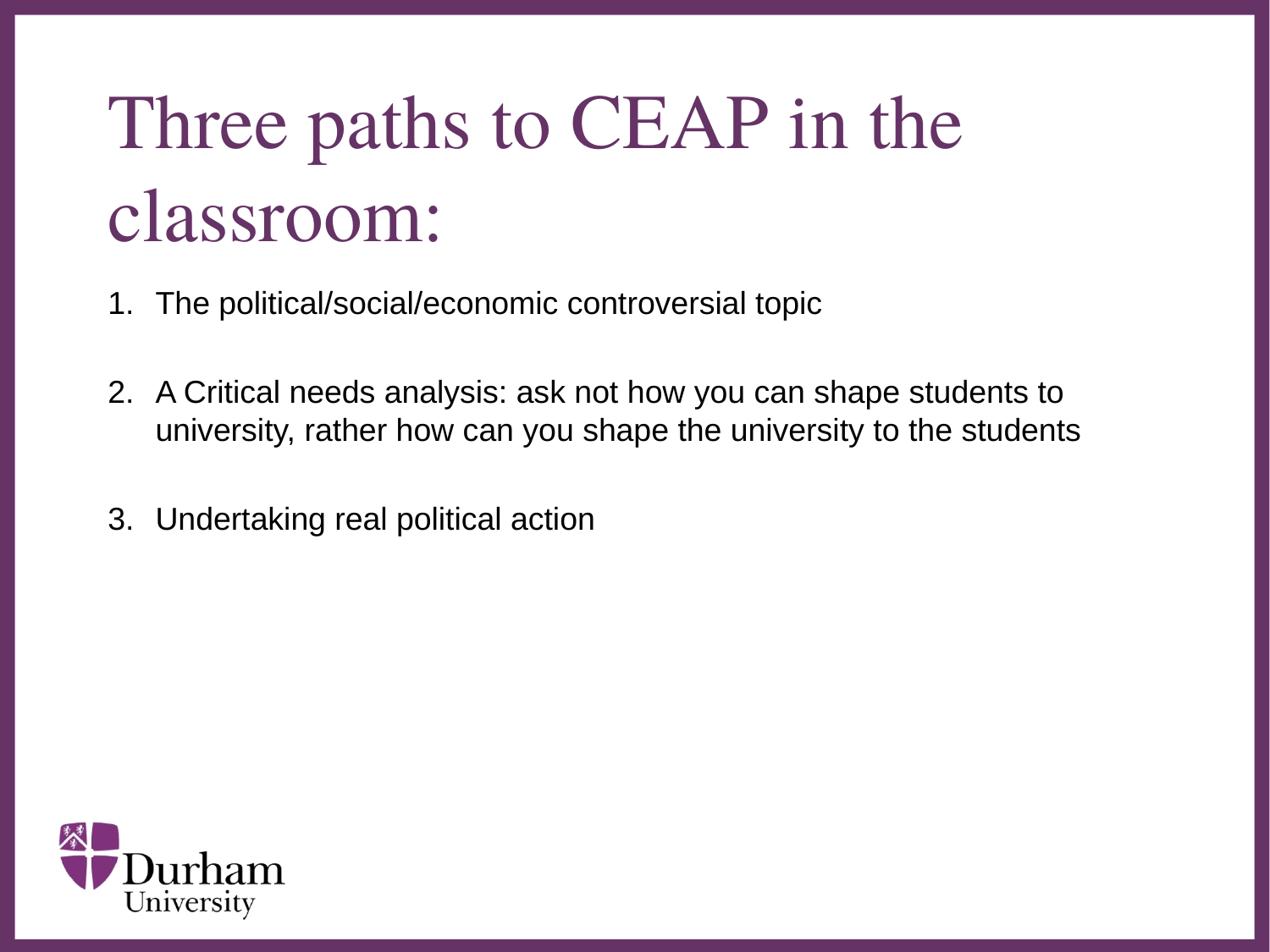

# Three paths to CEAP in the classroom:
The political/social/economic controversial topic

A Critical needs analysis: ask not how you can shape students to university, rather how can you shape the university to the students

Undertaking real political action